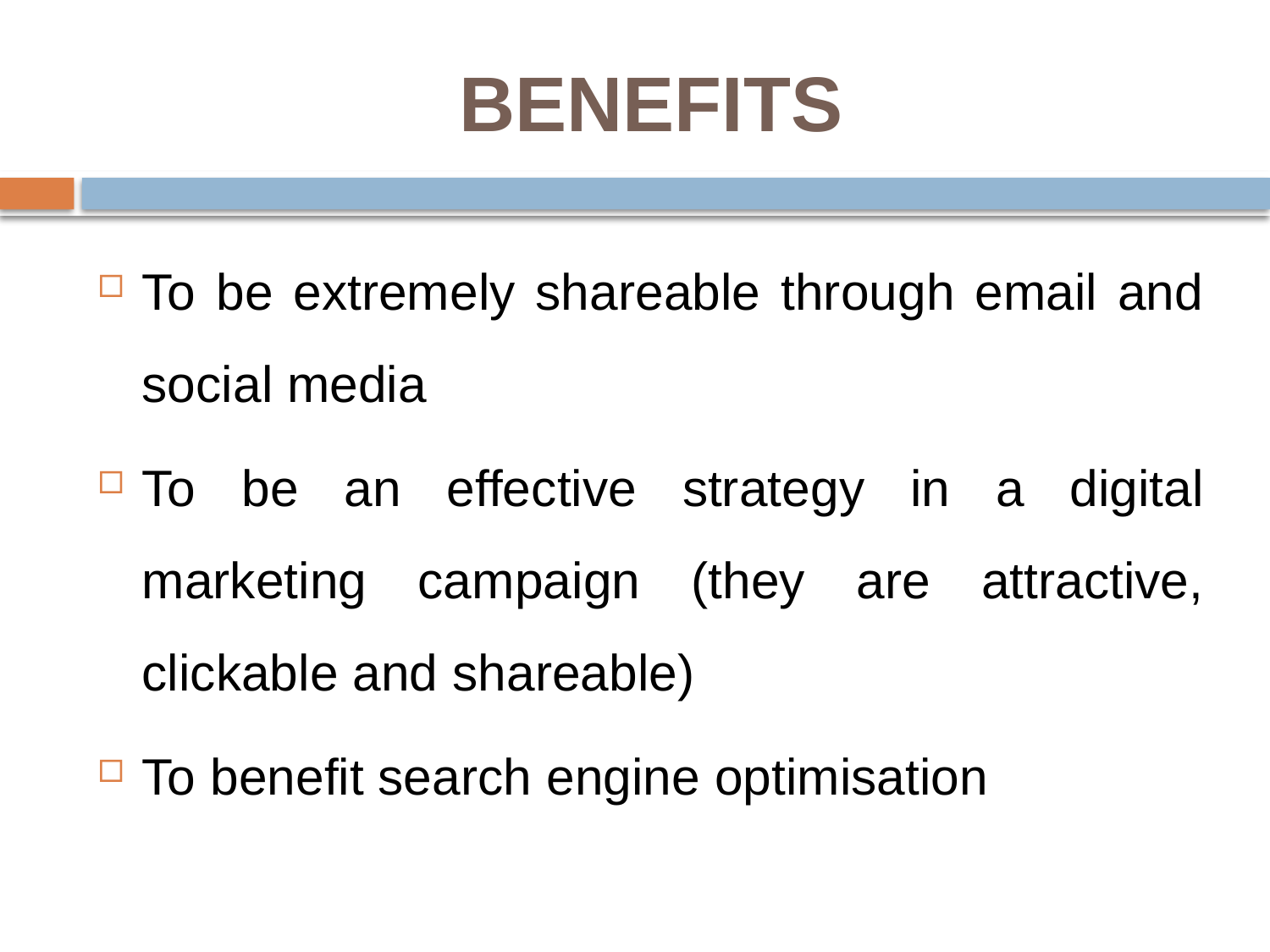

# BENEFITS
To be extremely shareable through email and social media
To be an effective strategy in a digital marketing campaign (they are attractive, clickable and shareable)
To benefit search engine optimisation